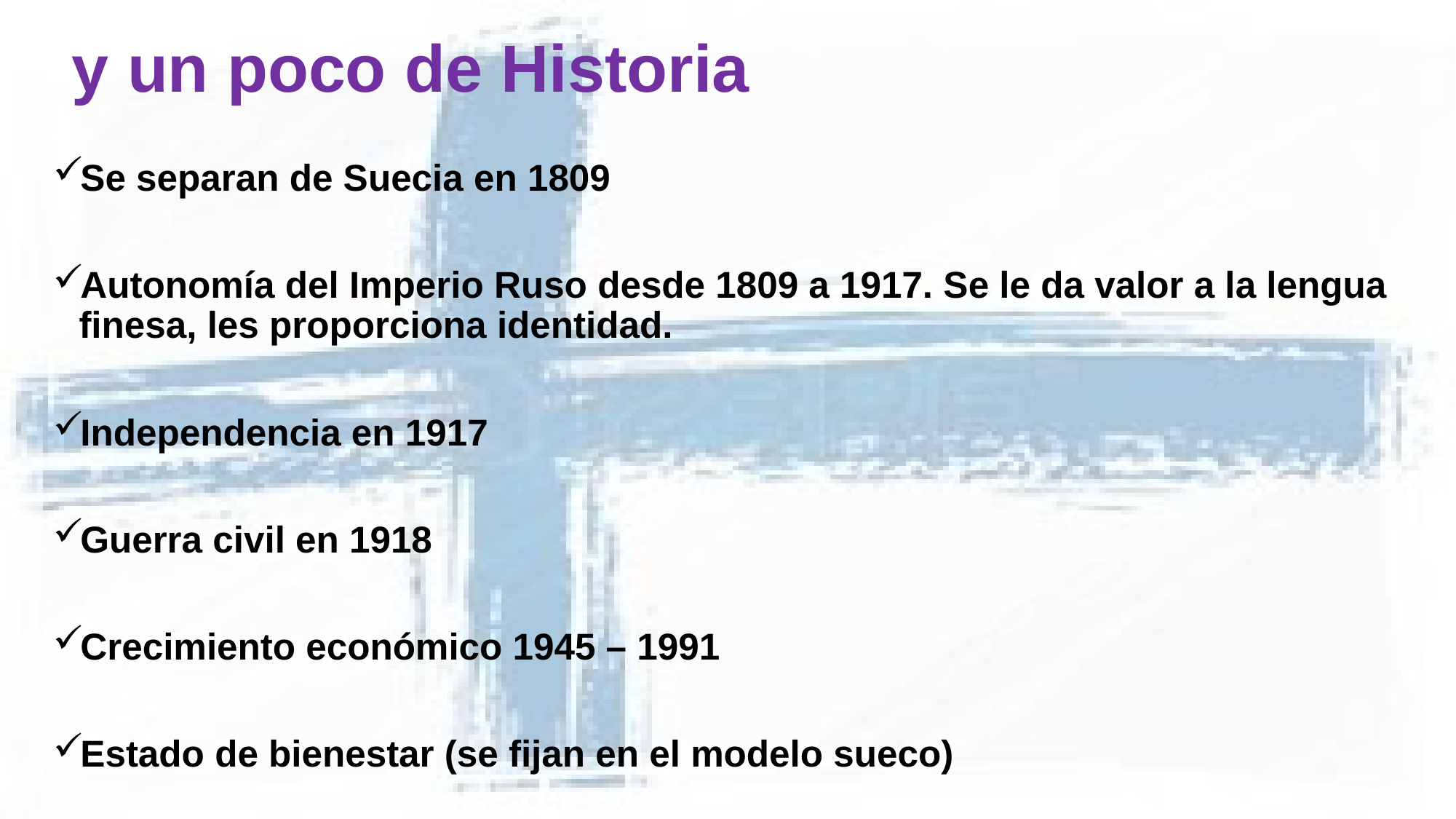

# y un poco de Historia
Se separan de Suecia en 1809

Autonomía del Imperio Ruso desde 1809 a 1917. Se le da valor a la lengua finesa, les proporciona identidad.

Independencia en 1917

Guerra civil en 1918

Crecimiento económico 1945 – 1991

Estado de bienestar (se fijan en el modelo sueco)